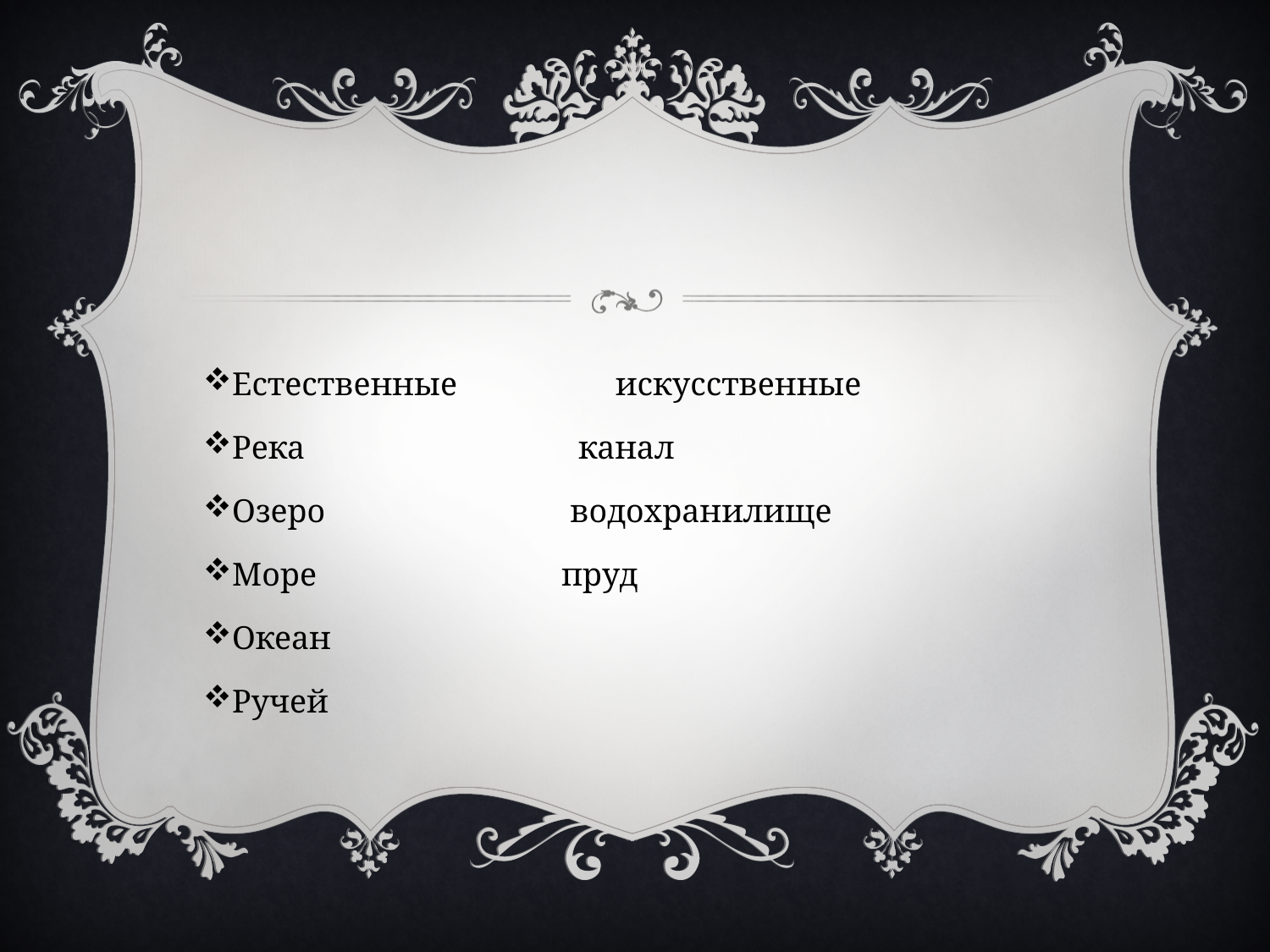

#
Естественные                      искусственные
Река                                      канал
Озеро                                  водохранилище
Море                                  пруд
Океан
Ручей